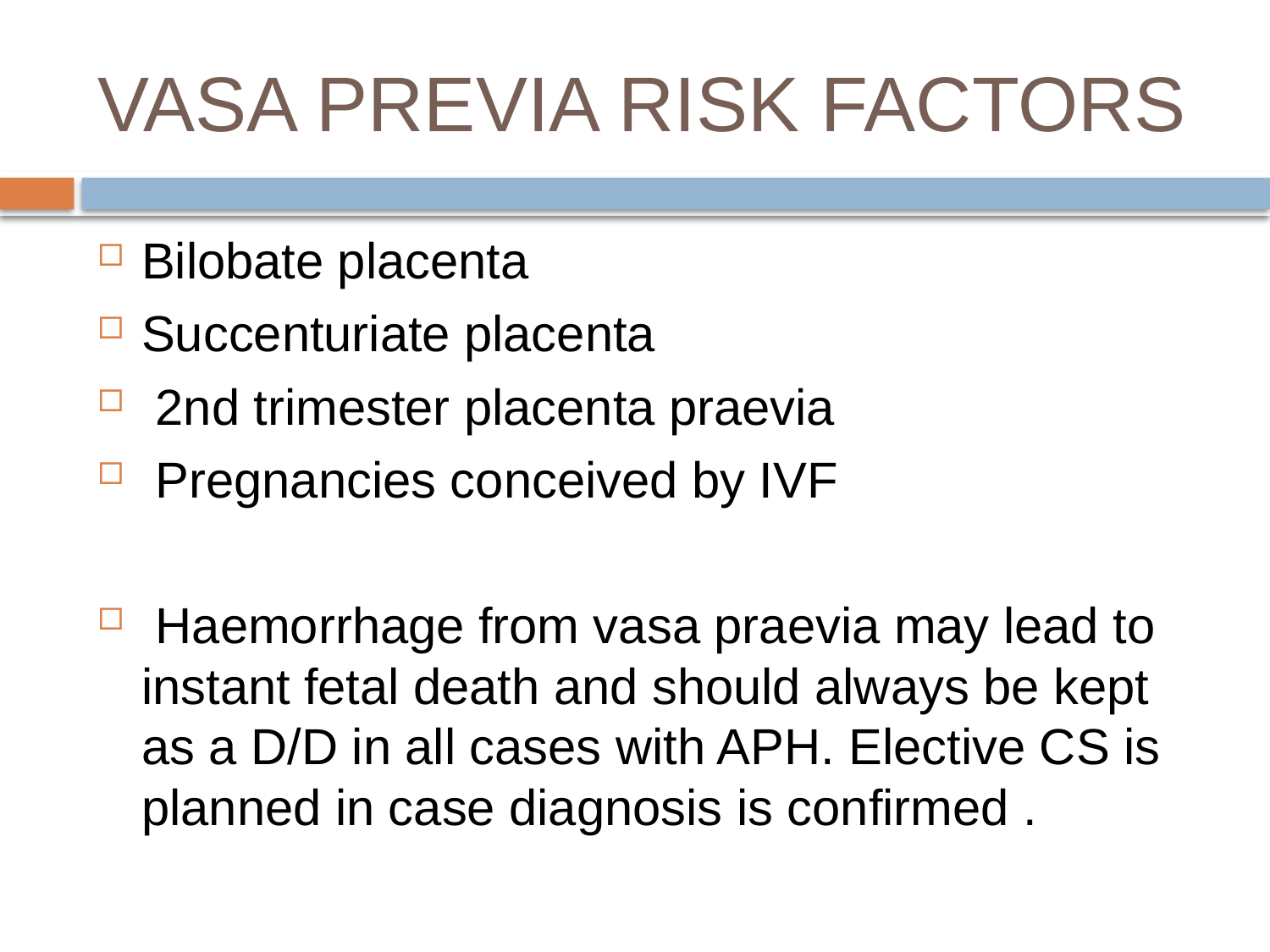

# VASA PREVIA RISK FACTORS
Bilobate placenta
Succenturiate placenta
 2nd trimester placenta praevia
 Pregnancies conceived by IVF

 Haemorrhage from vasa praevia may lead to instant fetal death and should always be kept as a D/D in all cases with APH. Elective CS is planned in case diagnosis is confirmed .